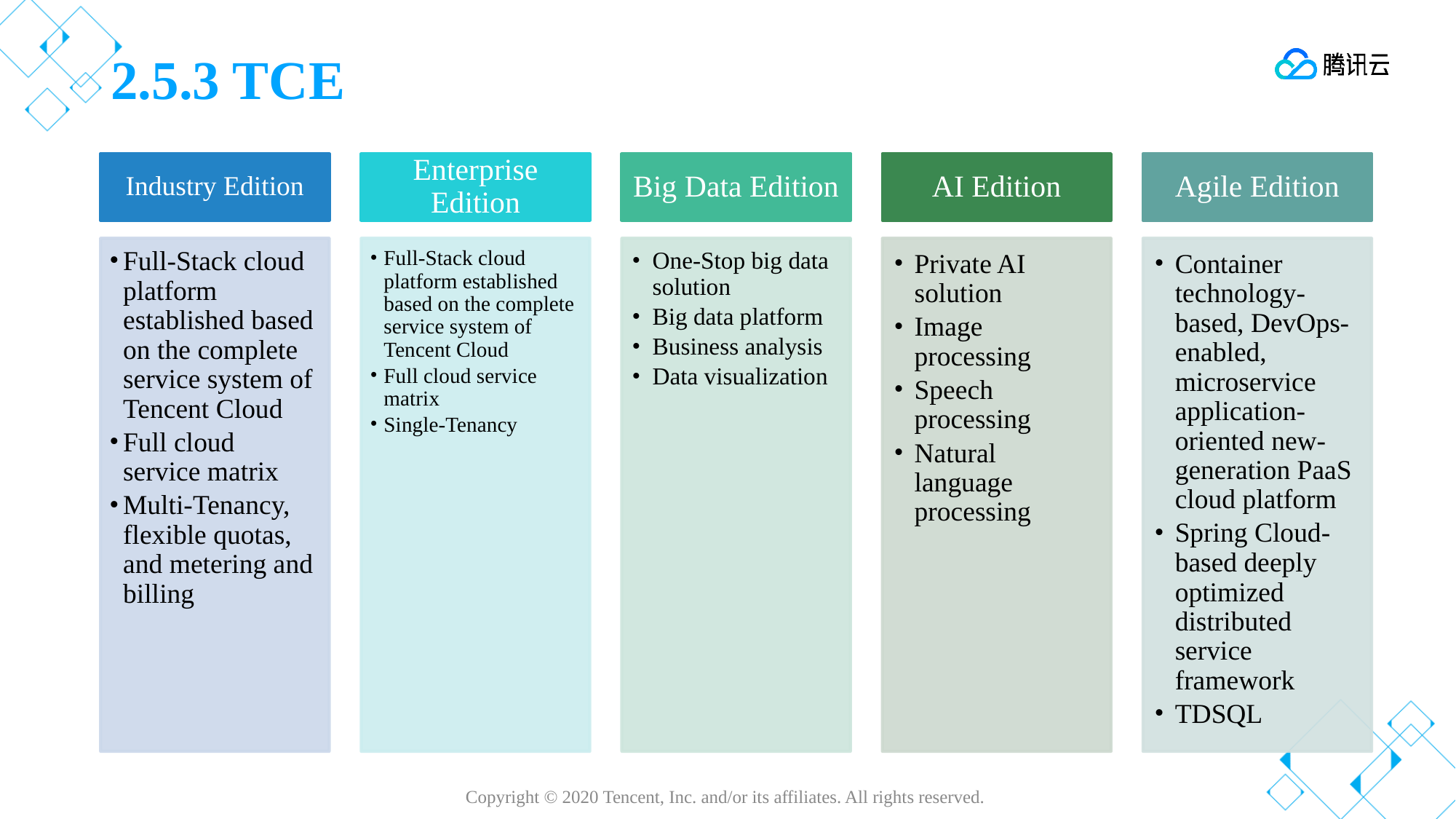

# 2.5.3 TCE
Industry Edition
Enterprise Edition
Big Data Edition
AI Edition
Agile Edition
Full-Stack cloud platform established based on the complete service system of Tencent Cloud
Full cloud service matrix
Multi-Tenancy, flexible quotas, and metering and billing
Full-Stack cloud platform established based on the complete service system of Tencent Cloud
Full cloud service matrix
Single-Tenancy
One-Stop big data solution
Big data platform
Business analysis
Data visualization
Private AI solution
Image processing
Speech processing
Natural language processing
Container technology-based, DevOps-enabled, microservice application-oriented new-generation PaaS cloud platform
Spring Cloud-based deeply optimized distributed service framework
TDSQL
Copyright © 2020 Tencent, Inc. and/or its affiliates. All rights reserved.